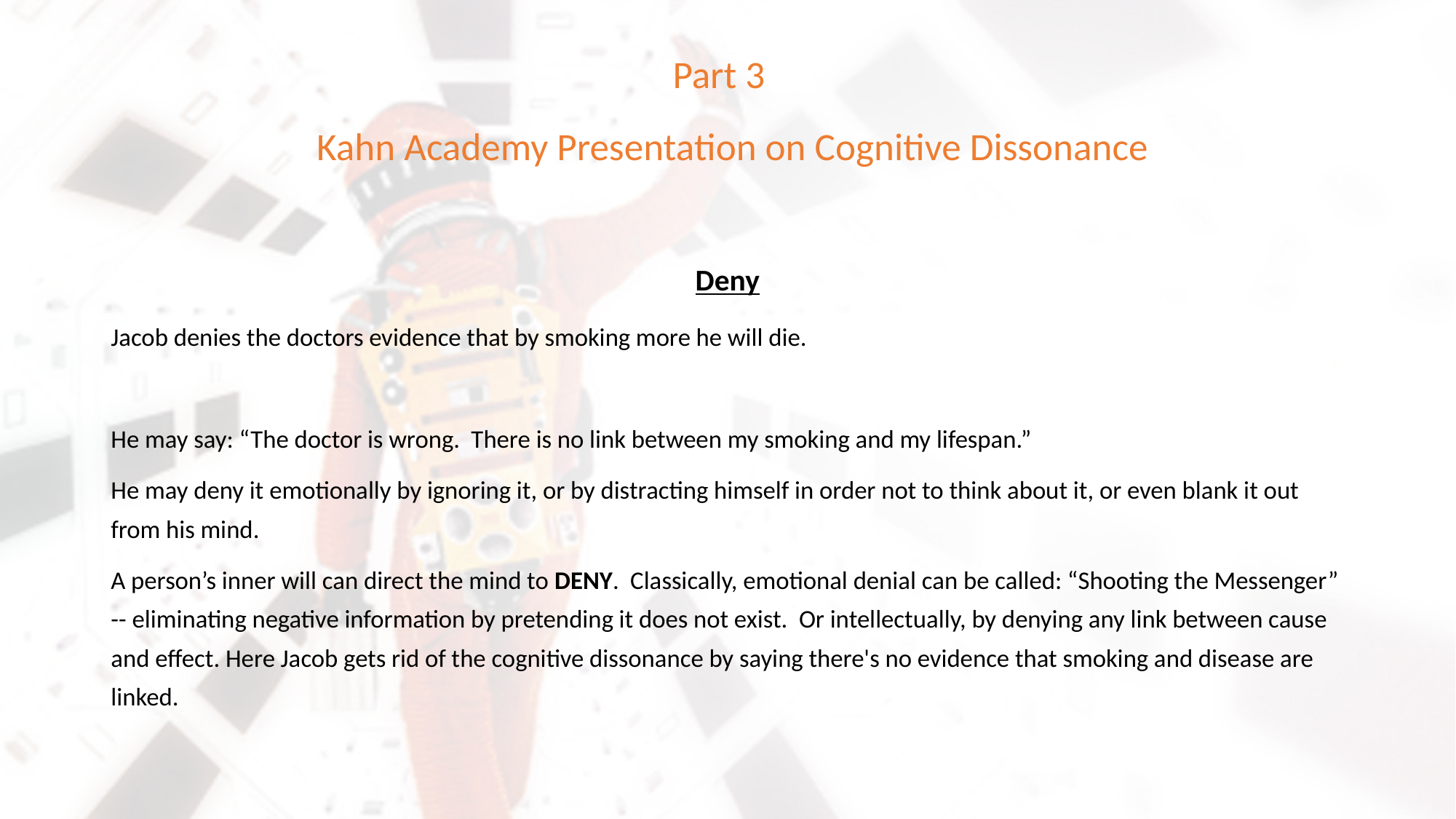

# Part 3 Kahn Academy Presentation on Cognitive Dissonance

Deny
Jacob denies the doctors evidence that by smoking more he will die.

He may say: “The doctor is wrong.  There is no link between my smoking and my lifespan.”
He may deny it emotionally by ignoring it, or by distracting himself in order not to think about it, or even blank it out from his mind.
A person’s inner will can direct the mind to DENY.  Classically, emotional denial can be called: “Shooting the Messenger” -- eliminating negative information by pretending it does not exist.  Or intellectually, by denying any link between cause and effect. Here Jacob gets rid of the cognitive dissonance by saying there's no evidence that smoking and disease are linked.